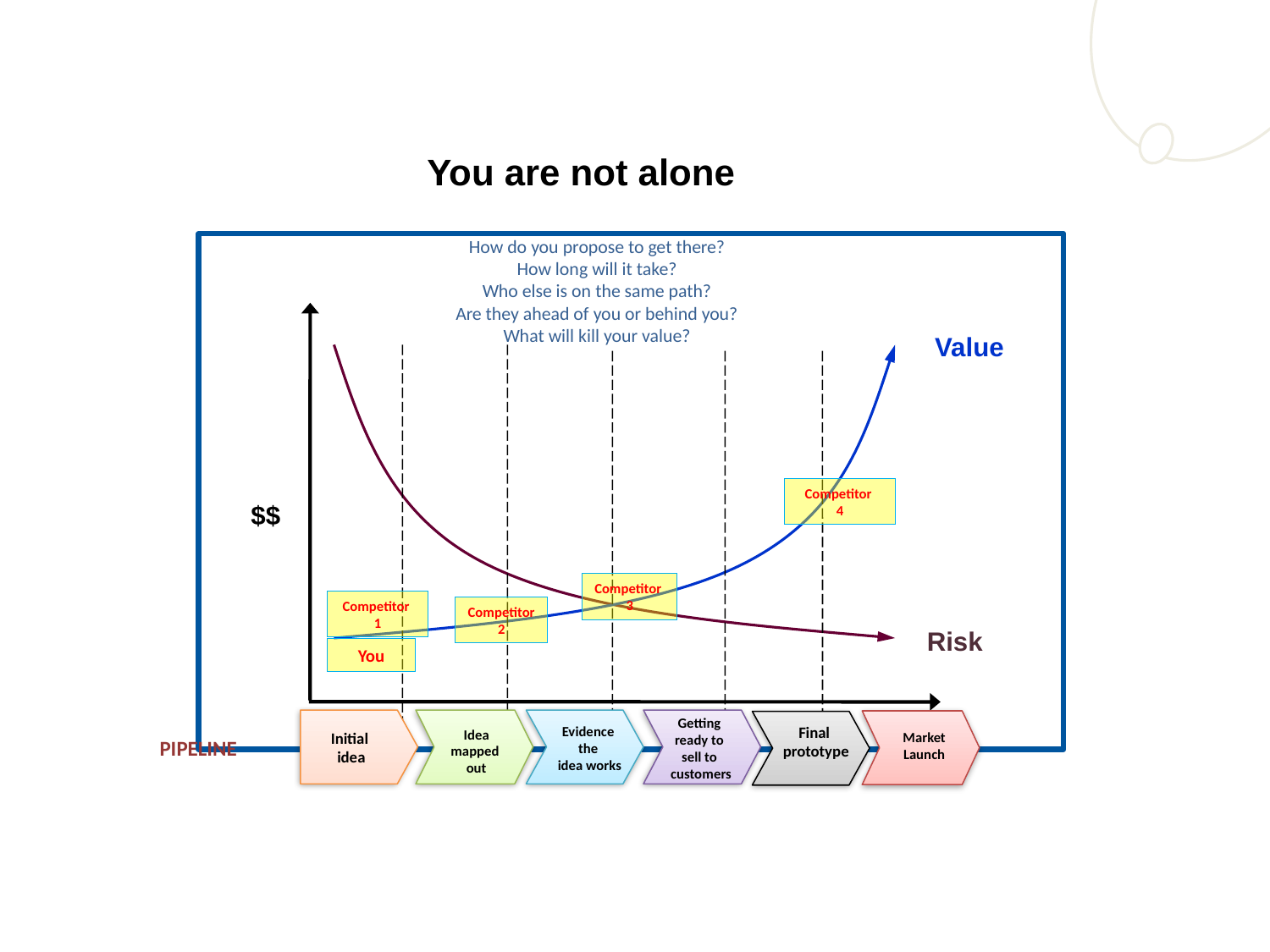

You are not alone
How do you propose to get there?
How long will it take?
Who else is on the same path?
Are they ahead of you or behind you?
What will kill your value?

Value

Competitor
4
$$
Competitor
3
Competitor
1
Competitor
2
Risk
You

Getting
ready to
sell to
customers

Initial
idea

Idea mapped
out

Evidence
the
idea works

Market Launch

Final
prototype
Pipeline